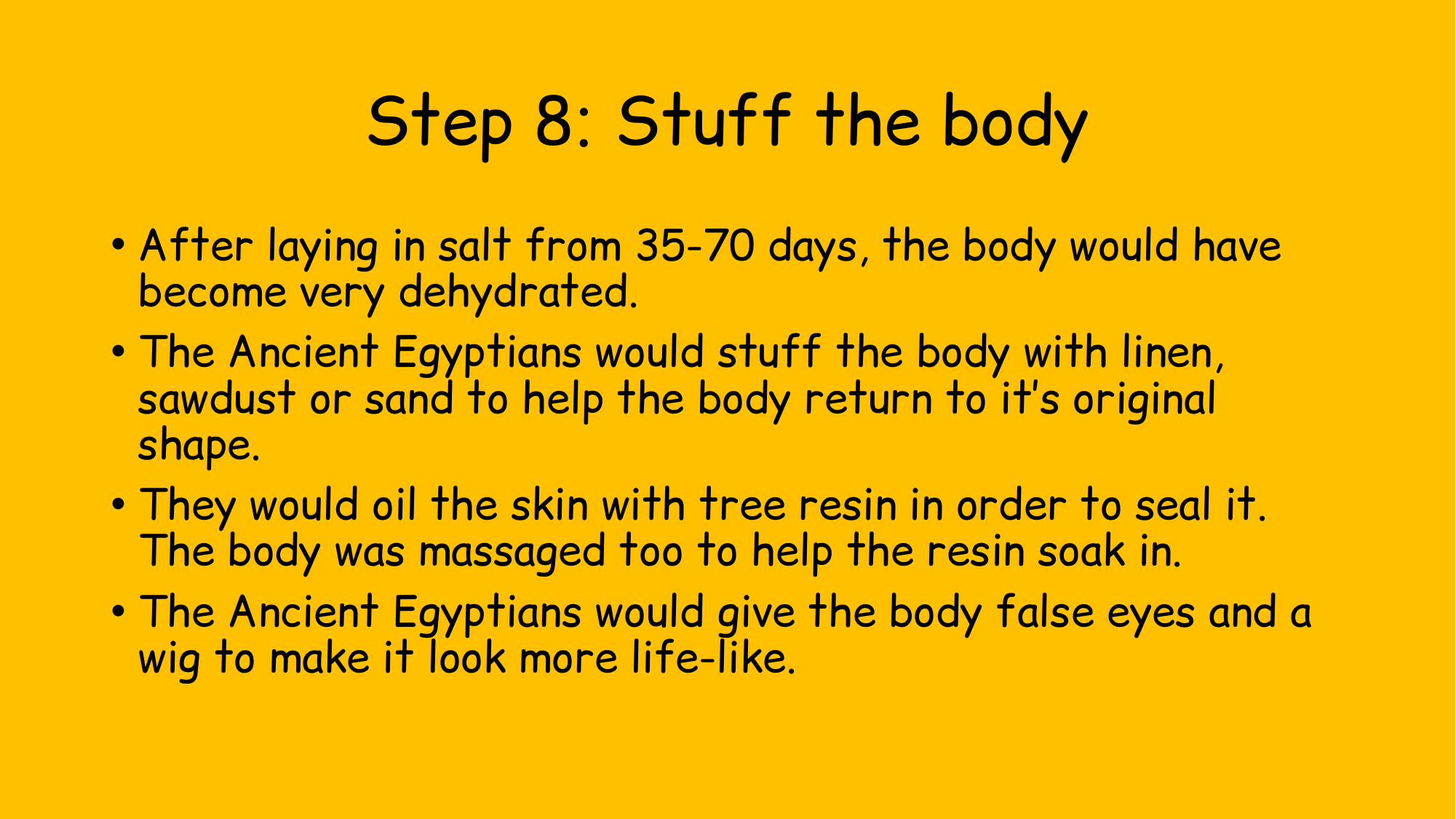

# Step 8: Stuff the body
After laying in salt from 35-70 days, the body would have become very dehydrated.
The Ancient Egyptians would stuff the body with linen, sawdust or sand to help the body return to it’s original shape.
They would oil the skin with tree resin in order to seal it. The body was massaged too to help the resin soak in.
The Ancient Egyptians would give the body false eyes and a wig to make it look more life-like.